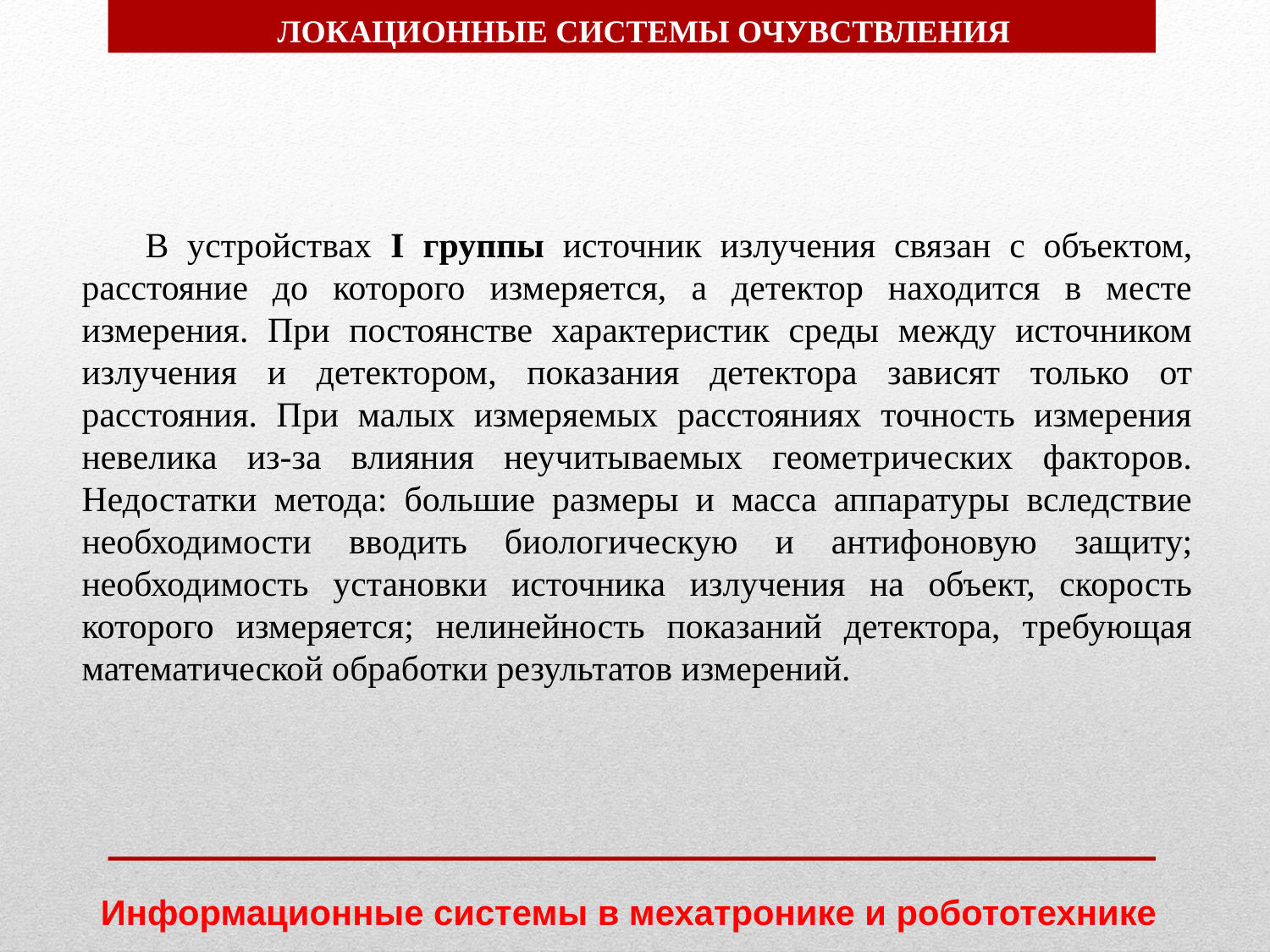

ЛОКАЦИОННЫЕ СИСТЕМЫ ОЧУВСТВЛЕНИЯ
В устройствах I группы источник излучения связан с объектом, расстояние до которого измеряется, а детектор находится в месте измерения. При постоянстве характеристик среды между источником излучения и детектором, показания детектора зависят только от расстояния. При малых измеряемых расстояниях точность измерения невелика из-за влияния неучитываемых геометрических факторов. Недостатки метода: большие размеры и масса аппаратуры вследствие необходимости вводить биологическую и антифоновую защиту; необходимость установки источника излучения на объект, скорость которого измеряется; нелинейность показаний детектора, требующая математической обработки результатов измерений.
Информационные системы в мехатронике и робототехнике